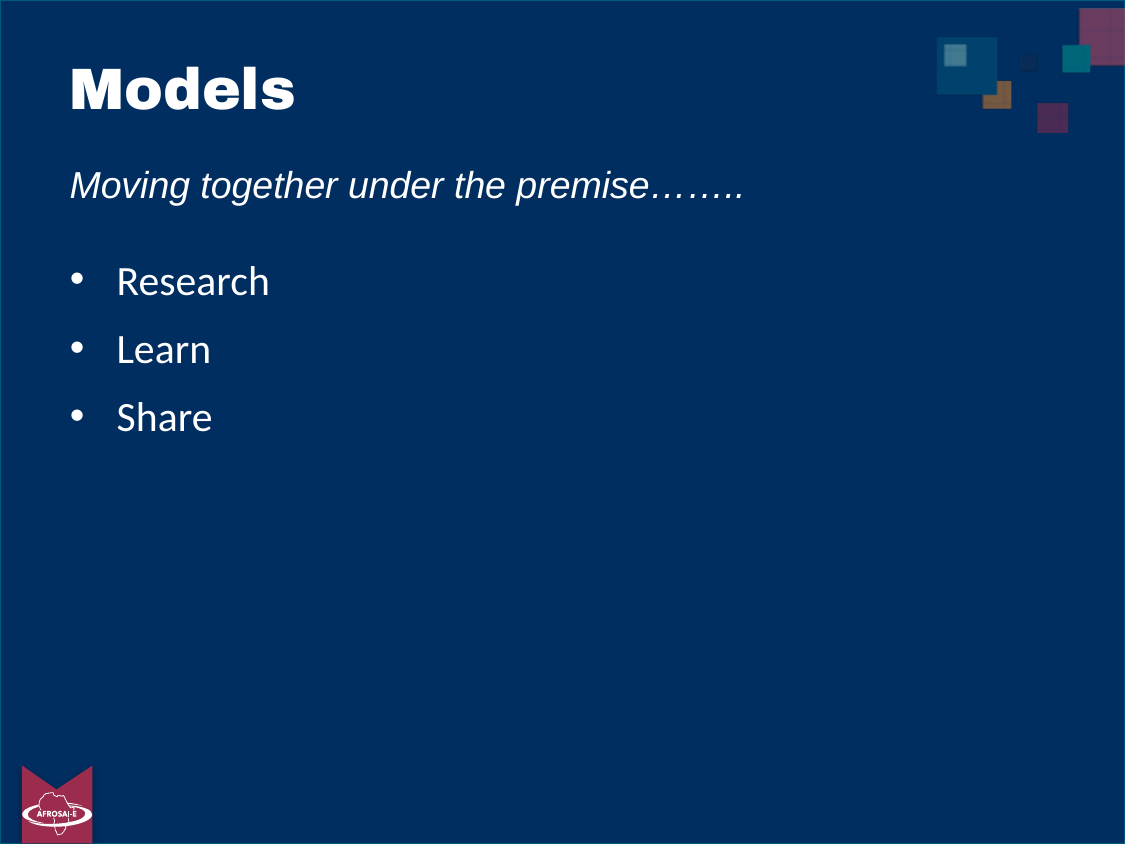

# Models
Moving together under the premise……..
Research
Learn
Share